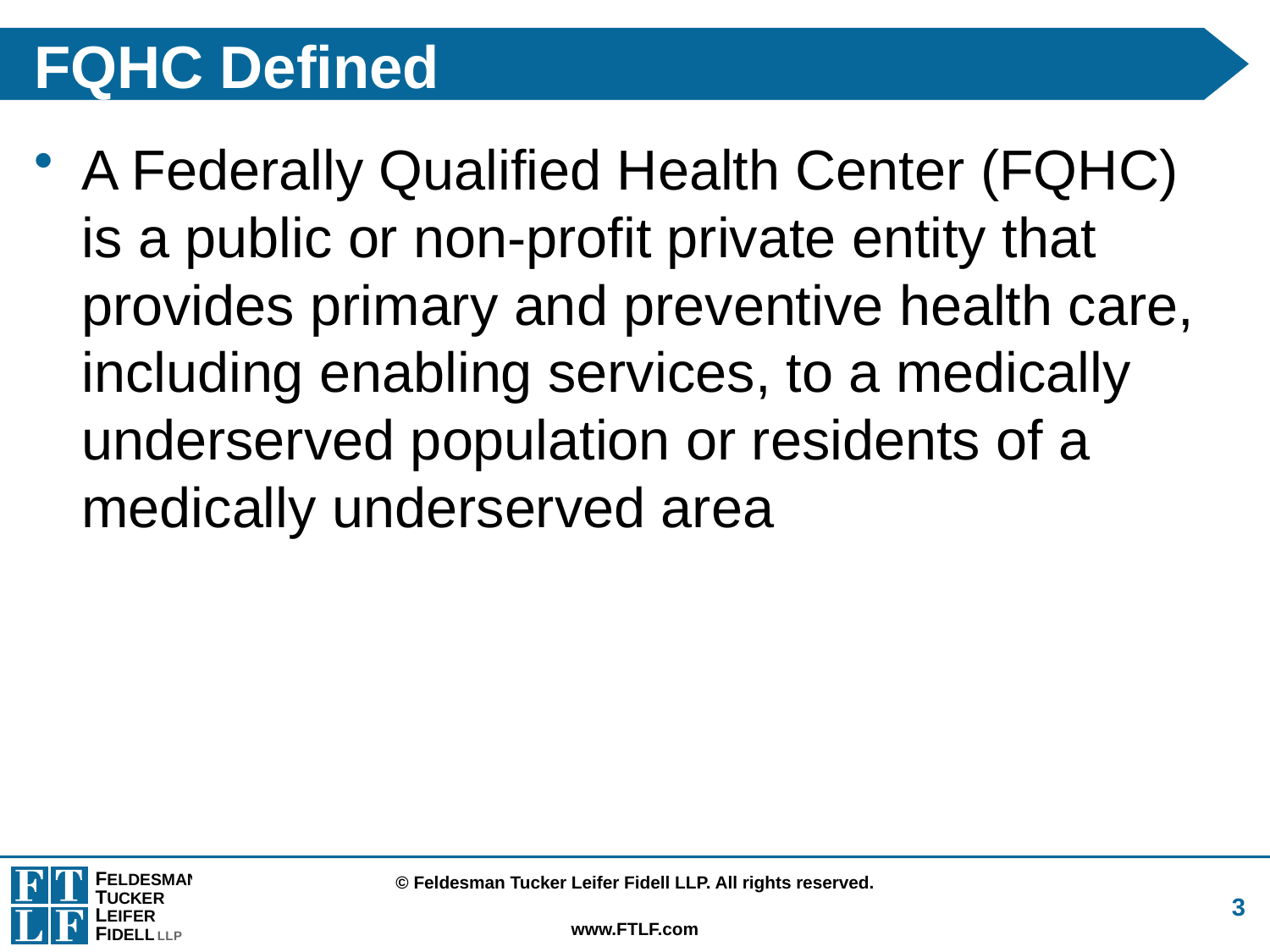

# FQHC Defined
A Federally Qualified Health Center (FQHC) is a public or non-profit private entity that provides primary and preventive health care, including enabling services, to a medically underserved population or residents of a medically underserved area

3